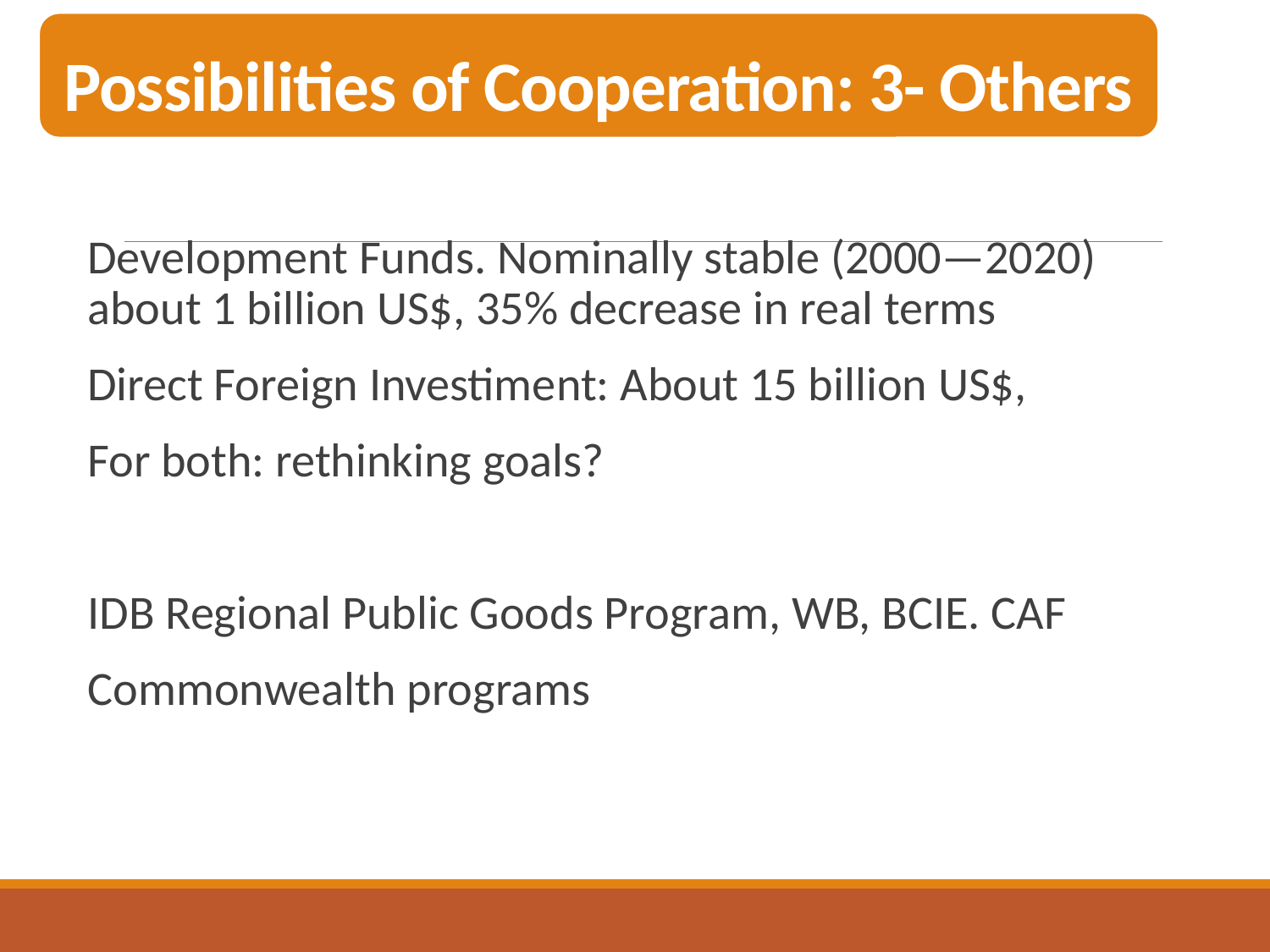

Possibilities of Cooperation: 3- Others
Development Funds. Nominally stable (2000—2020) about 1 billion US$, 35% decrease in real terms
Direct Foreign Investiment: About 15 billion US$,
For both: rethinking goals?

IDB Regional Public Goods Program, WB, BCIE. CAF
Commonwealth programs